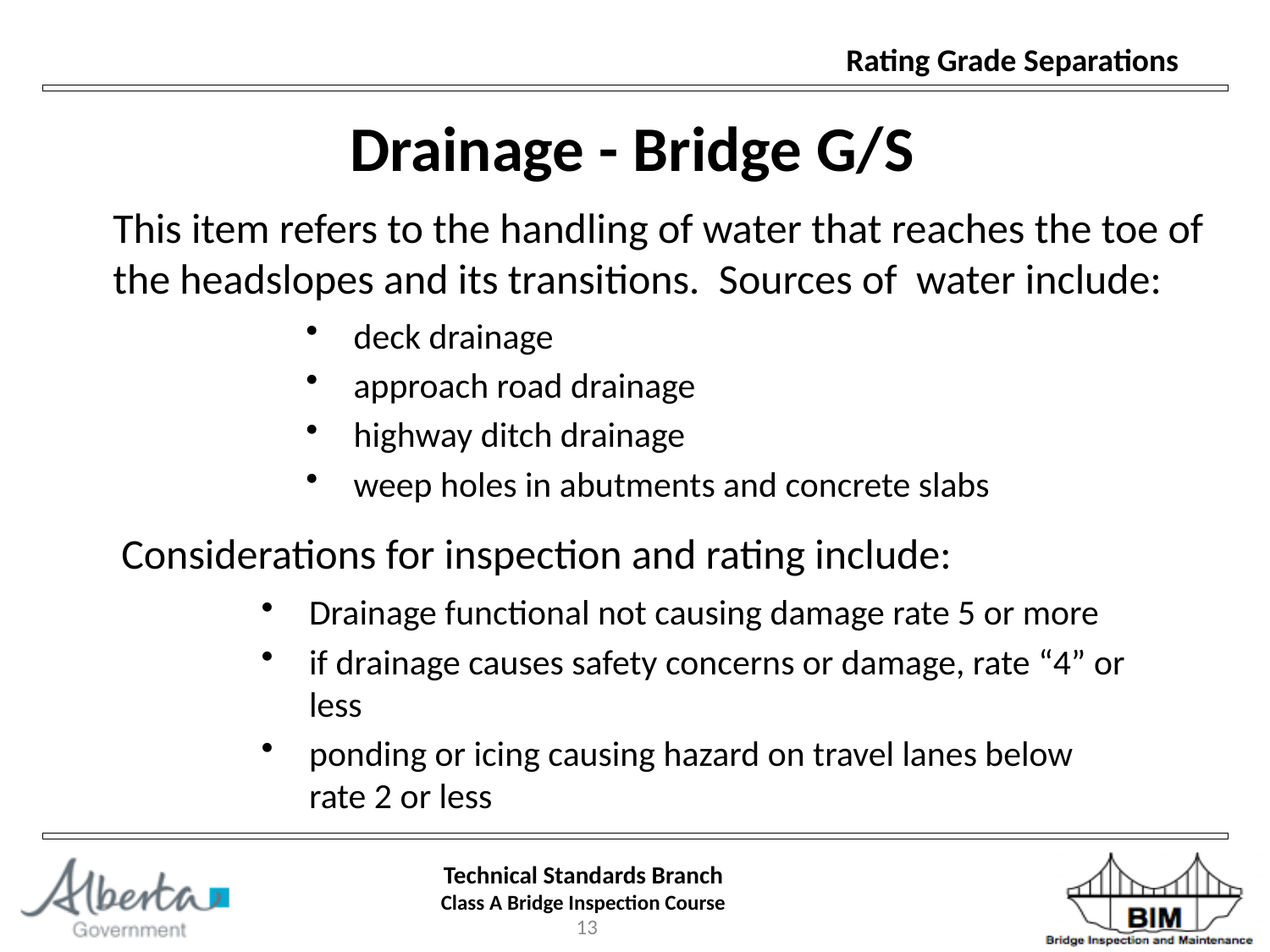

Drainage - Bridge G/S
     This item refers to the handling of water that reaches the toe of the headslopes and its transitions.  Sources of  water include:
deck drainage
approach road drainage
highway ditch drainage
weep holes in abutments and concrete slabs

  Considerations for inspection and rating include:
Drainage functional not causing damage rate 5 or more
if drainage causes safety concerns or damage, rate “4” or less
ponding or icing causing hazard on travel lanes below rate 2 or less
13